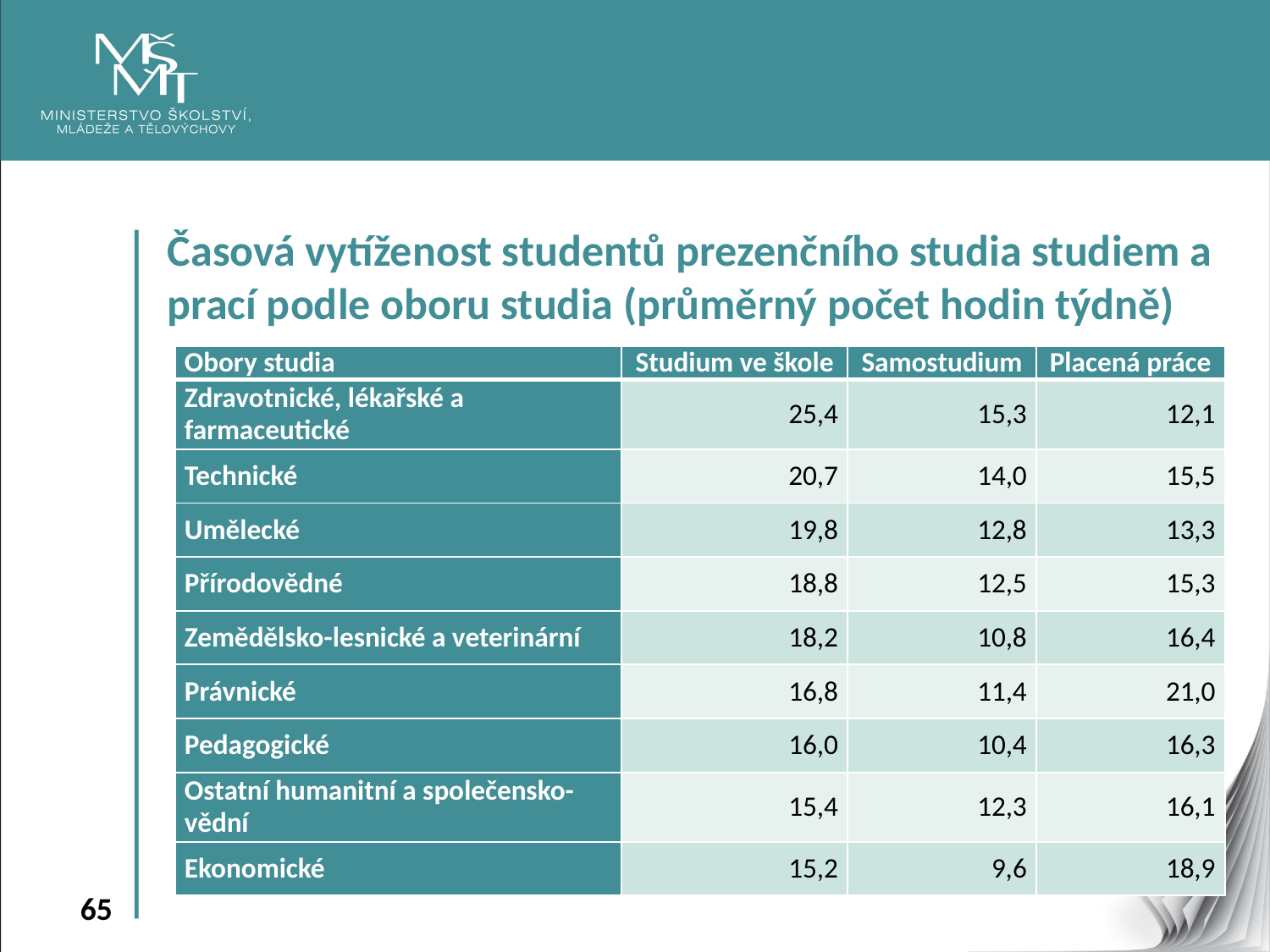

Časová vytíženost studentů prezenčního studia studiem a prací podle oboru studia (průměrný počet hodin týdně)
| Obory studia | Studium ve škole | Samostudium | Placená práce |
| --- | --- | --- | --- |
| Zdravotnické, lékařské a farmaceutické | 25,4 | 15,3 | 12,1 |
| Technické | 20,7 | 14,0 | 15,5 |
| Umělecké | 19,8 | 12,8 | 13,3 |
| Přírodovědné | 18,8 | 12,5 | 15,3 |
| Zemědělsko-lesnické a veterinární | 18,2 | 10,8 | 16,4 |
| Právnické | 16,8 | 11,4 | 21,0 |
| Pedagogické | 16,0 | 10,4 | 16,3 |
| Ostatní humanitní a společensko-vědní | 15,4 | 12,3 | 16,1 |
| Ekonomické | 15,2 | 9,6 | 18,9 |